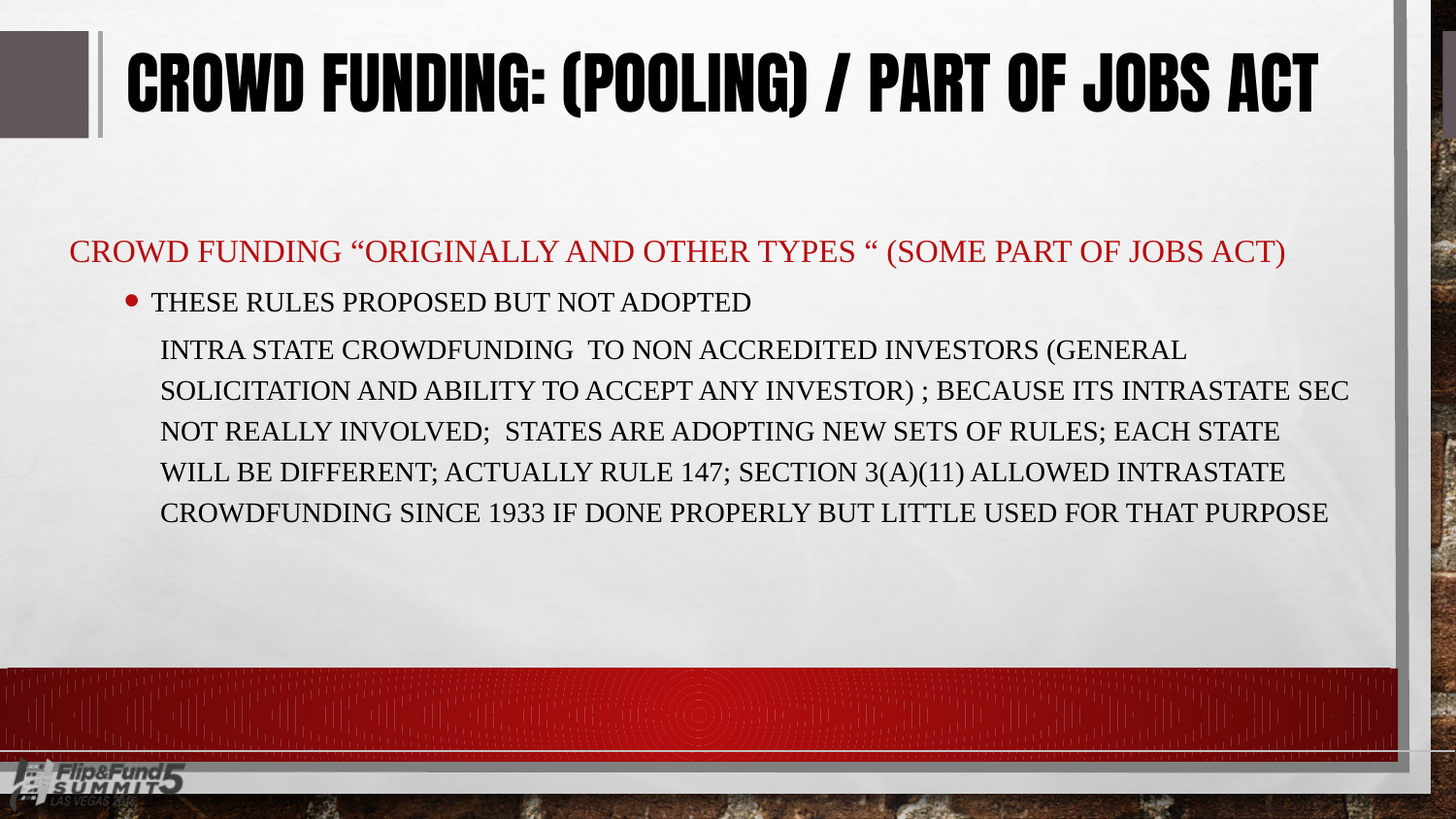

# CROWD FUNDING: (POOLING) / PART OF JOBS ACT
CROWD FUNDING “ORIGINALLY and OTHER TYPES “ (SOME PART OF JOBS ACT)
These rules proposed but not adopted
INTRA STATE CROWDFUNDING  to NON ACCREDITED INVESTORS (General Solicitation and ability to accept any investor) ; Because its intrastate SEC not really involved;  States are adopting new sets of rules; Each state will be different; Actually Rule 147; Section 3(a)(11) allowed intrastate crowdfunding since 1933 if done properly but little used for that purpose